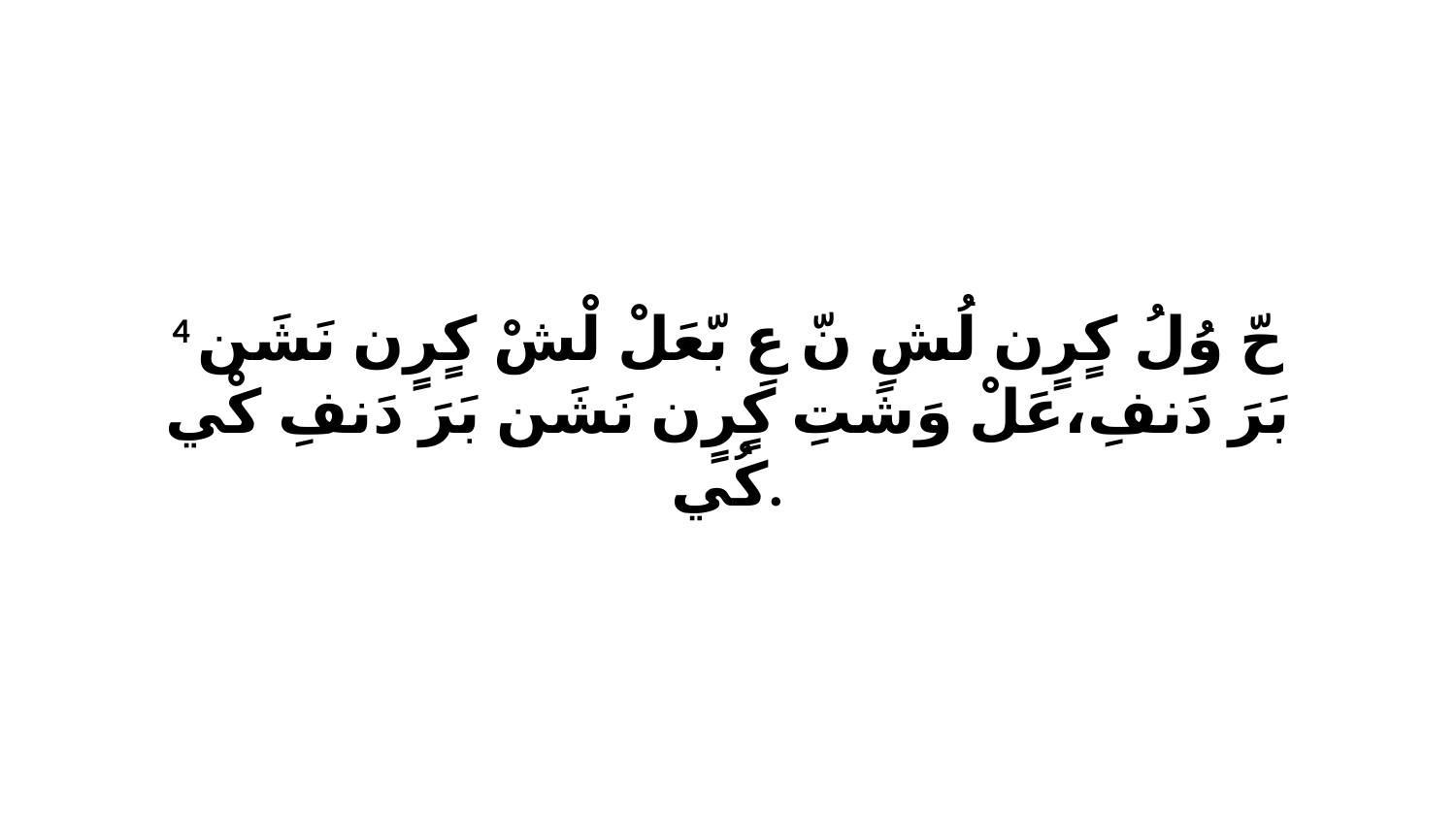

4 حّ وُلُ كٍرٍن لُشِ نّ عِ بّعَلْ لْشْ كٍرٍن نَشَن بَرَ دَنفِ،عَلْ وَشَتِ كٍرٍن نَشَن بَرَ دَنفِ كْي كُي.